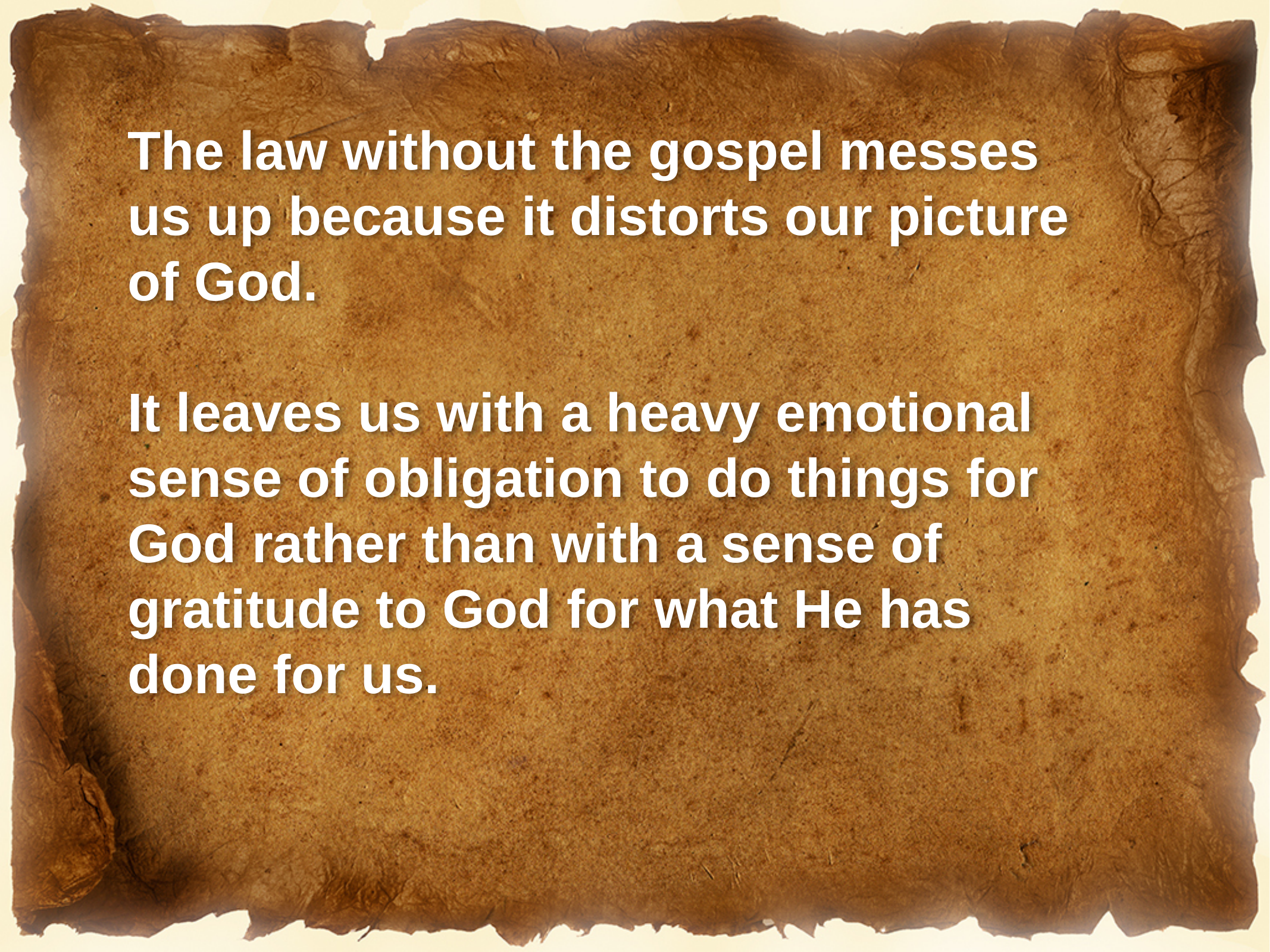

The law without the gospel messes
us up because it distorts our picture
of God.
It leaves us with a heavy emotional sense of obligation to do things for God rather than with a sense of gratitude to God for what He has
done for us.